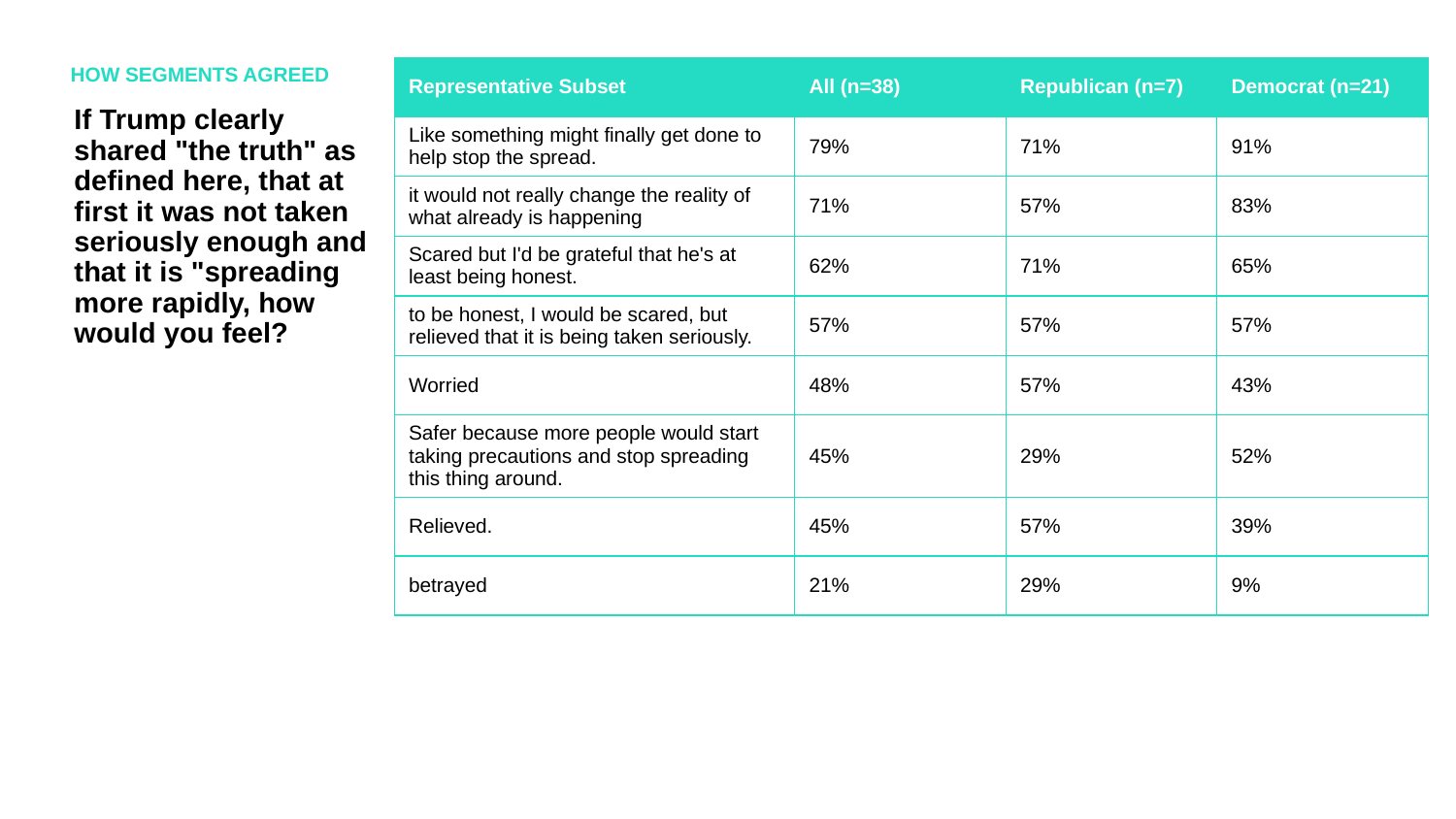

HOW SEGMENTS AGREED
| Representative Subset | All (n=38) | Republican (n=7) | Democrat (n=21) |
| --- | --- | --- | --- |
| Like something might finally get done to help stop the spread. | 79% | 71% | 91% |
| it would not really change the reality of what already is happening | 71% | 57% | 83% |
| Scared but I'd be grateful that he's at least being honest. | 62% | 71% | 65% |
| to be honest, I would be scared, but relieved that it is being taken seriously. | 57% | 57% | 57% |
| Worried | 48% | 57% | 43% |
| Safer because more people would start taking precautions and stop spreading this thing around. | 45% | 29% | 52% |
| Relieved. | 45% | 57% | 39% |
| betrayed | 21% | 29% | 9% |
If Trump clearly shared "the truth" as defined here, that at first it was not taken seriously enough and that it is "spreading more rapidly, how would you feel?